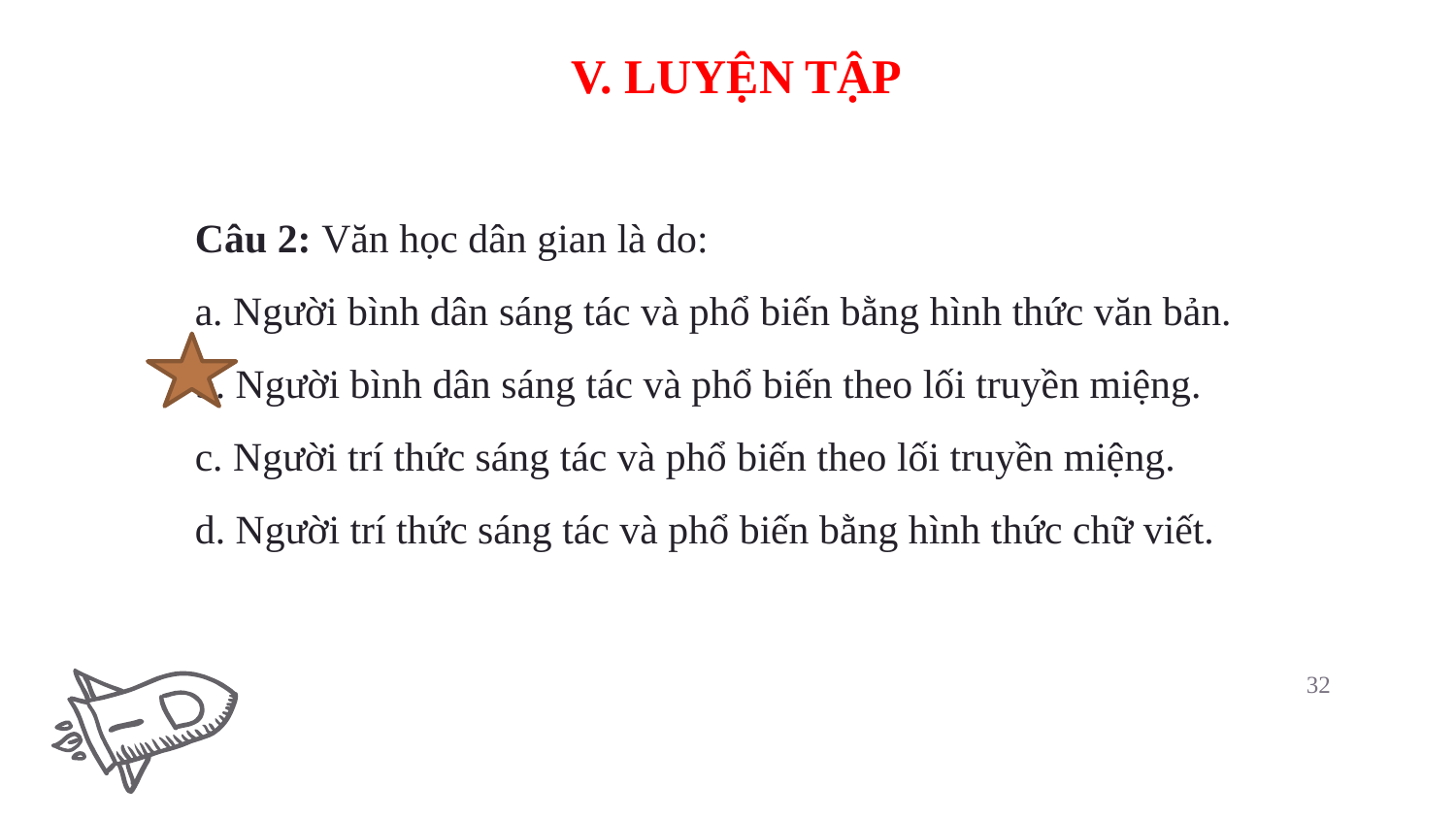

# V. LUYỆN TẬP
Câu 2: Văn học dân gian là do:
a. Người bình dân sáng tác và phổ biến bằng hình thức văn bản.
b. Người bình dân sáng tác và phổ biến theo lối truyền miệng.
c. Người trí thức sáng tác và phổ biến theo lối truyền miệng.
d. Người trí thức sáng tác và phổ biến bằng hình thức chữ viết.

32